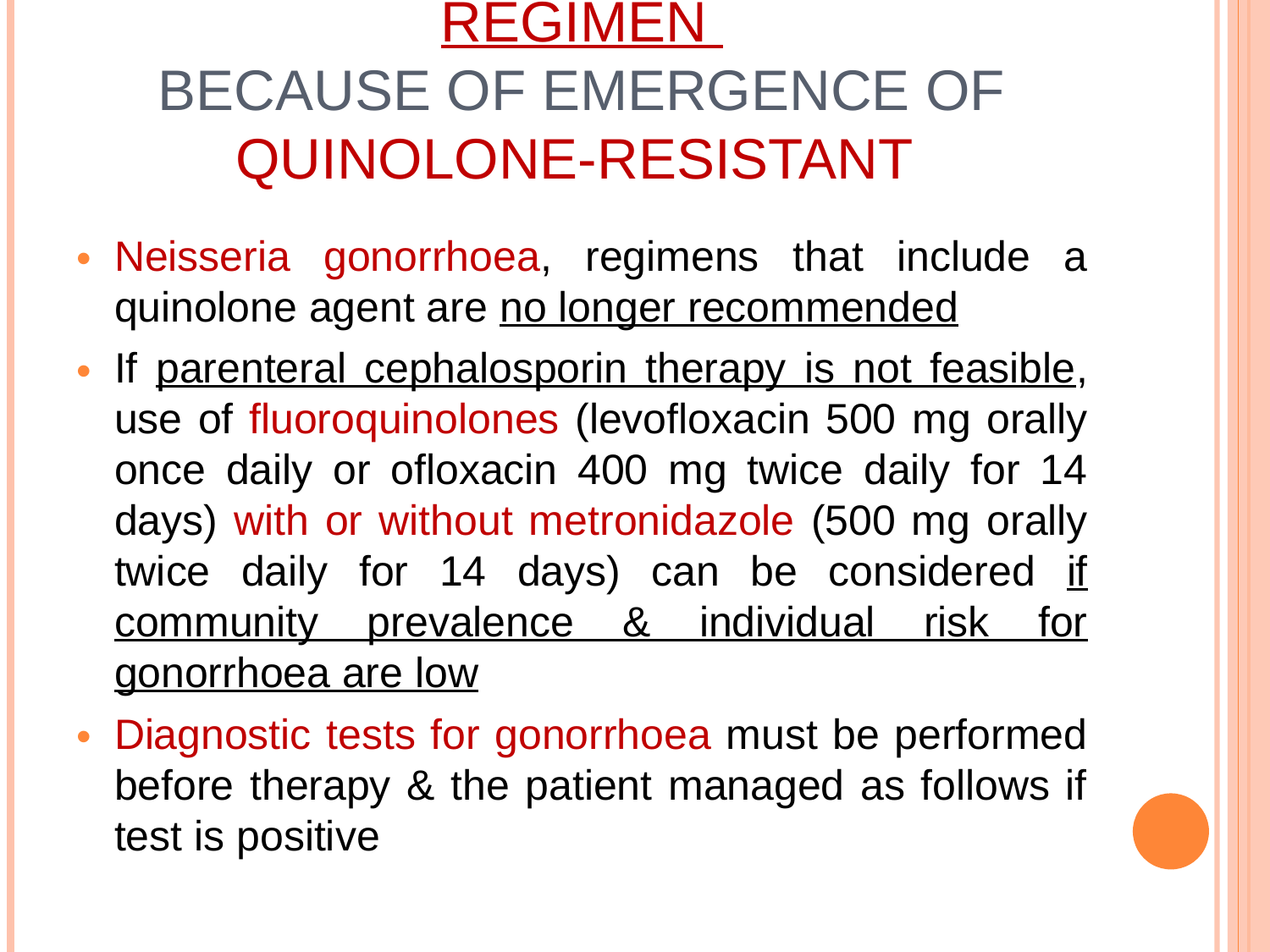

# Management : Alternate oral reGIMEN Because of emergence of quinolone-resistant
Neisseria gonorrhoea, regimens that include a quinolone agent are no longer recommended
If parenteral cephalosporin therapy is not feasible, use of fluoroquinolones (levofloxacin 500 mg orally once daily or ofloxacin 400 mg twice daily for 14 days) with or without metronidazole (500 mg orally twice daily for 14 days) can be considered if community prevalence & individual risk for gonorrhoea are low
Diagnostic tests for gonorrhoea must be performed before therapy & the patient managed as follows if test is positive